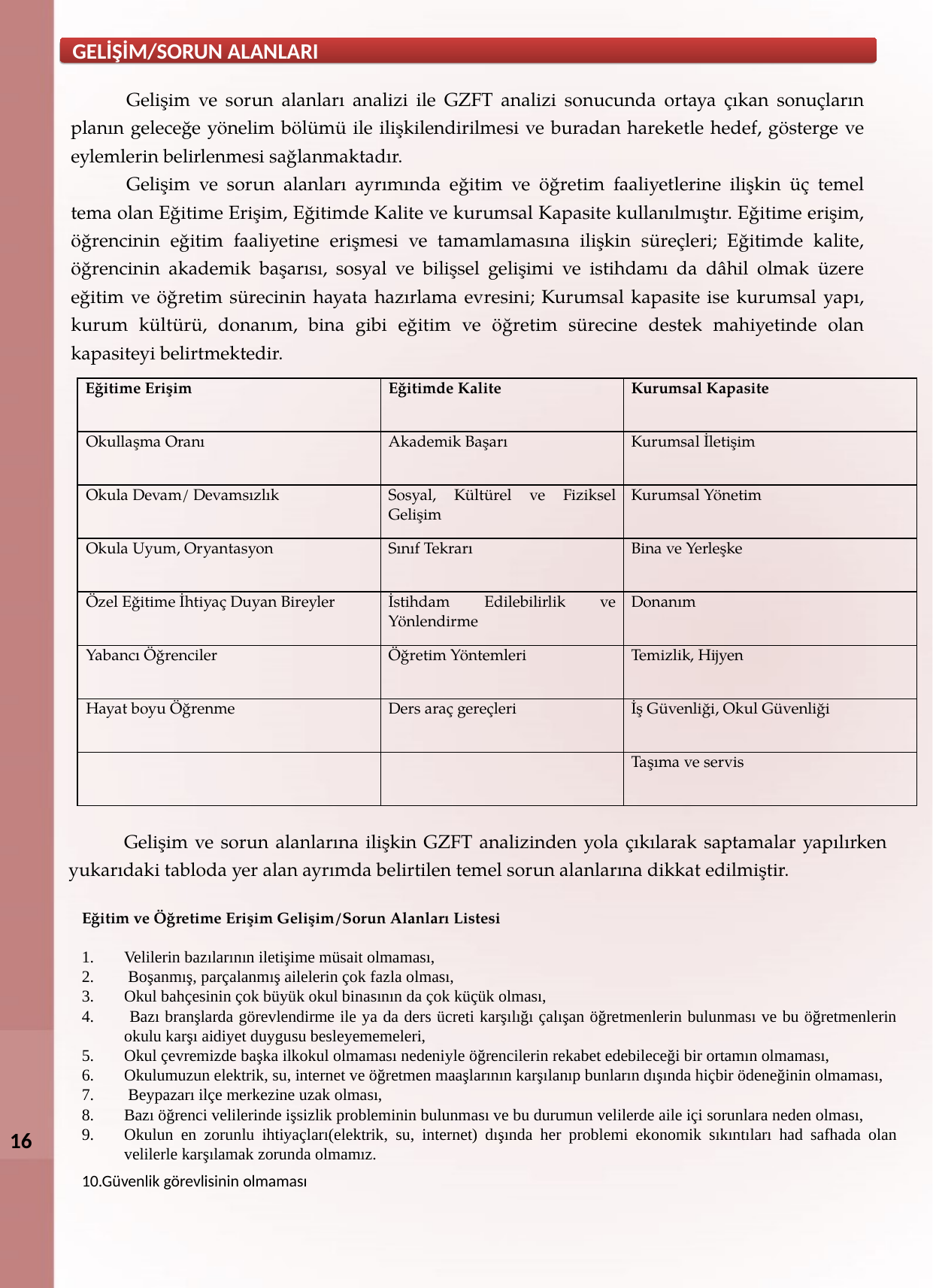

GELİŞİM/SORUN ALANLARI
Gelişim ve sorun alanları analizi ile GZFT analizi sonucunda ortaya çıkan sonuçların planın geleceğe yönelim bölümü ile ilişkilendirilmesi ve buradan hareketle hedef, gösterge ve eylemlerin belirlenmesi sağlanmaktadır.
Gelişim ve sorun alanları ayrımında eğitim ve öğretim faaliyetlerine ilişkin üç temel tema olan Eğitime Erişim, Eğitimde Kalite ve kurumsal Kapasite kullanılmıştır. Eğitime erişim, öğrencinin eğitim faaliyetine erişmesi ve tamamlamasına ilişkin süreçleri; Eğitimde kalite, öğrencinin akademik başarısı, sosyal ve bilişsel gelişimi ve istihdamı da dâhil olmak üzere eğitim ve öğretim sürecinin hayata hazırlama evresini; Kurumsal kapasite ise kurumsal yapı, kurum kültürü, donanım, bina gibi eğitim ve öğretim sürecine destek mahiyetinde olan kapasiteyi belirtmektedir.
| Eğitime Erişim | Eğitimde Kalite | Kurumsal Kapasite |
| --- | --- | --- |
| Okullaşma Oranı | Akademik Başarı | Kurumsal İletişim |
| Okula Devam/ Devamsızlık | Sosyal, Kültürel ve Fiziksel Gelişim | Kurumsal Yönetim |
| Okula Uyum, Oryantasyon | Sınıf Tekrarı | Bina ve Yerleşke |
| Özel Eğitime İhtiyaç Duyan Bireyler | İstihdam Edilebilirlik ve Yönlendirme | Donanım |
| Yabancı Öğrenciler | Öğretim Yöntemleri | Temizlik, Hijyen |
| Hayat boyu Öğrenme | Ders araç gereçleri | İş Güvenliği, Okul Güvenliği |
|  |  | Taşıma ve servis |
Gelişim ve sorun alanlarına ilişkin GZFT analizinden yola çıkılarak saptamalar yapılırken yukarıdaki tabloda yer alan ayrımda belirtilen temel sorun alanlarına dikkat edilmiştir.
Eğitim ve Öğretime Erişim Gelişim/Sorun Alanları Listesi

Velilerin bazılarının iletişime müsait olmaması,
 Boşanmış, parçalanmış ailelerin çok fazla olması,
Okul bahçesinin çok büyük okul binasının da çok küçük olması,
 Bazı branşlarda görevlendirme ile ya da ders ücreti karşılığı çalışan öğretmenlerin bulunması ve bu öğretmenlerin okulu karşı aidiyet duygusu besleyememeleri,
Okul çevremizde başka ilkokul olmaması nedeniyle öğrencilerin rekabet edebileceği bir ortamın olmaması,
Okulumuzun elektrik, su, internet ve öğretmen maaşlarının karşılanıp bunların dışında hiçbir ödeneğinin olmaması,
 Beypazarı ilçe merkezine uzak olması,
Bazı öğrenci velilerinde işsizlik probleminin bulunması ve bu durumun velilerde aile içi sorunlara neden olması,
Okulun en zorunlu ihtiyaçları(elektrik, su, internet) dışında her problemi ekonomik sıkıntıları had safhada olan velilerle karşılamak zorunda olmamız.
10.Güvenlik görevlisinin olmaması

16